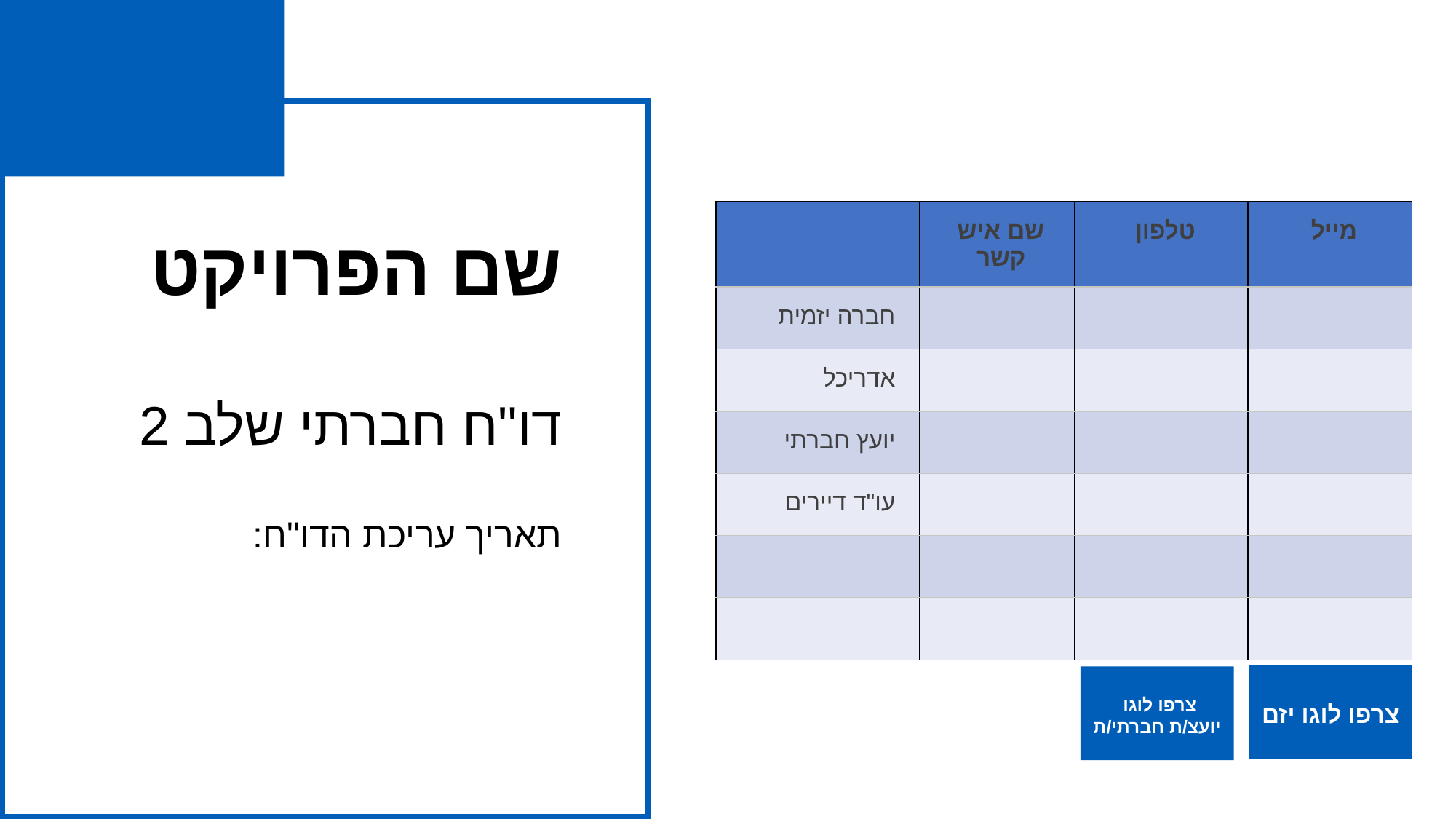

שם הפרויקט
דו"ח חברתי שלב 2

תאריך עריכת הדו"ח:

|  | שם איש קשר | טלפון | מייל |
| --- | --- | --- | --- |
| חברה יזמית |  |  |  |
| אדריכל |  |  |  |
| יועץ חברתי |  |  |  |
| עו"ד דיירים |  |  |  |
|  |  |  |  |
|  |  |  |  |

צרפו לוגו יזם

צרפו לוגו
יועצ/ת חברתי/ת